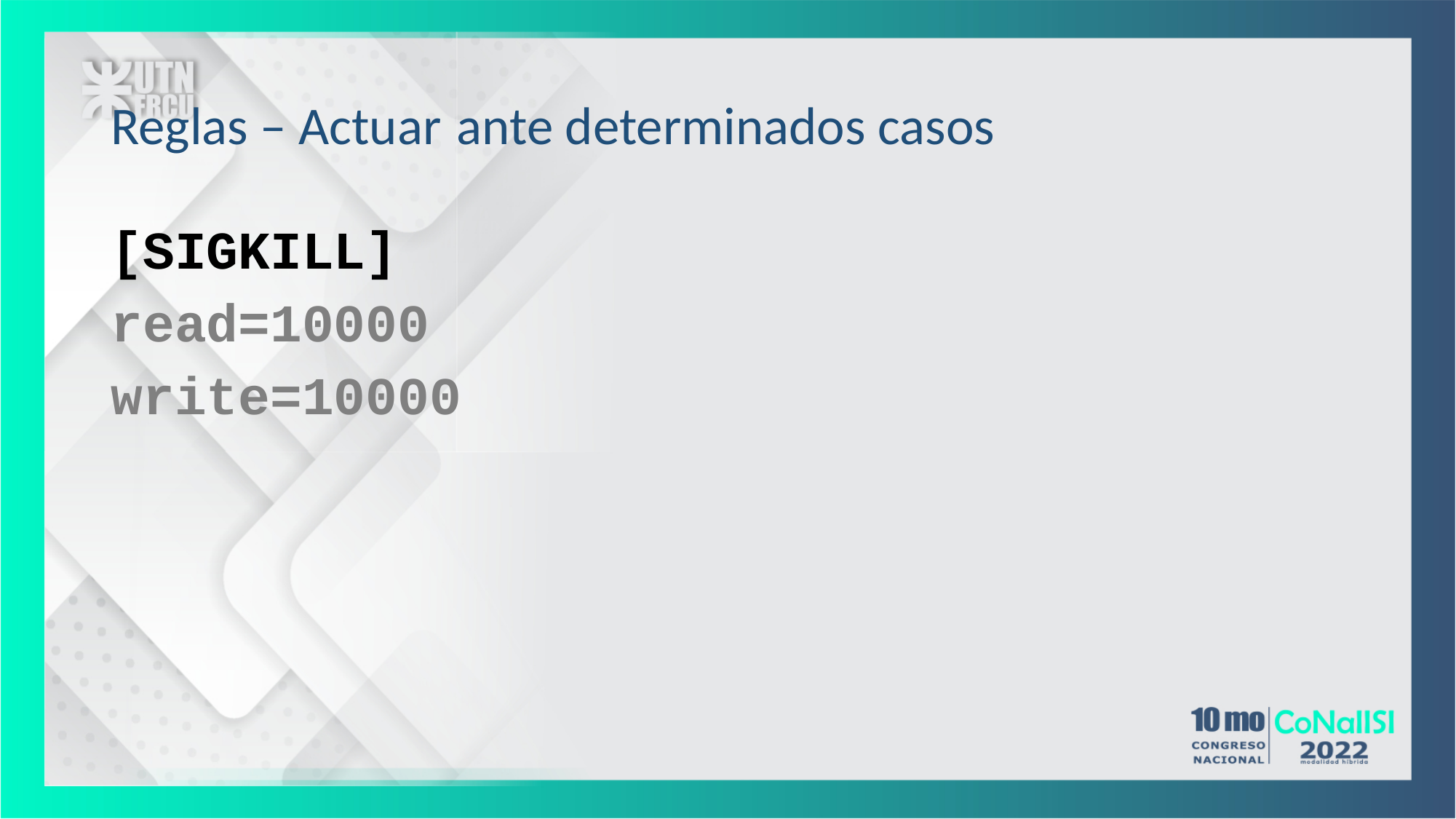

# Reglas – Actuar ante determinados casos
[SIGKILL]
read=10000
write=10000